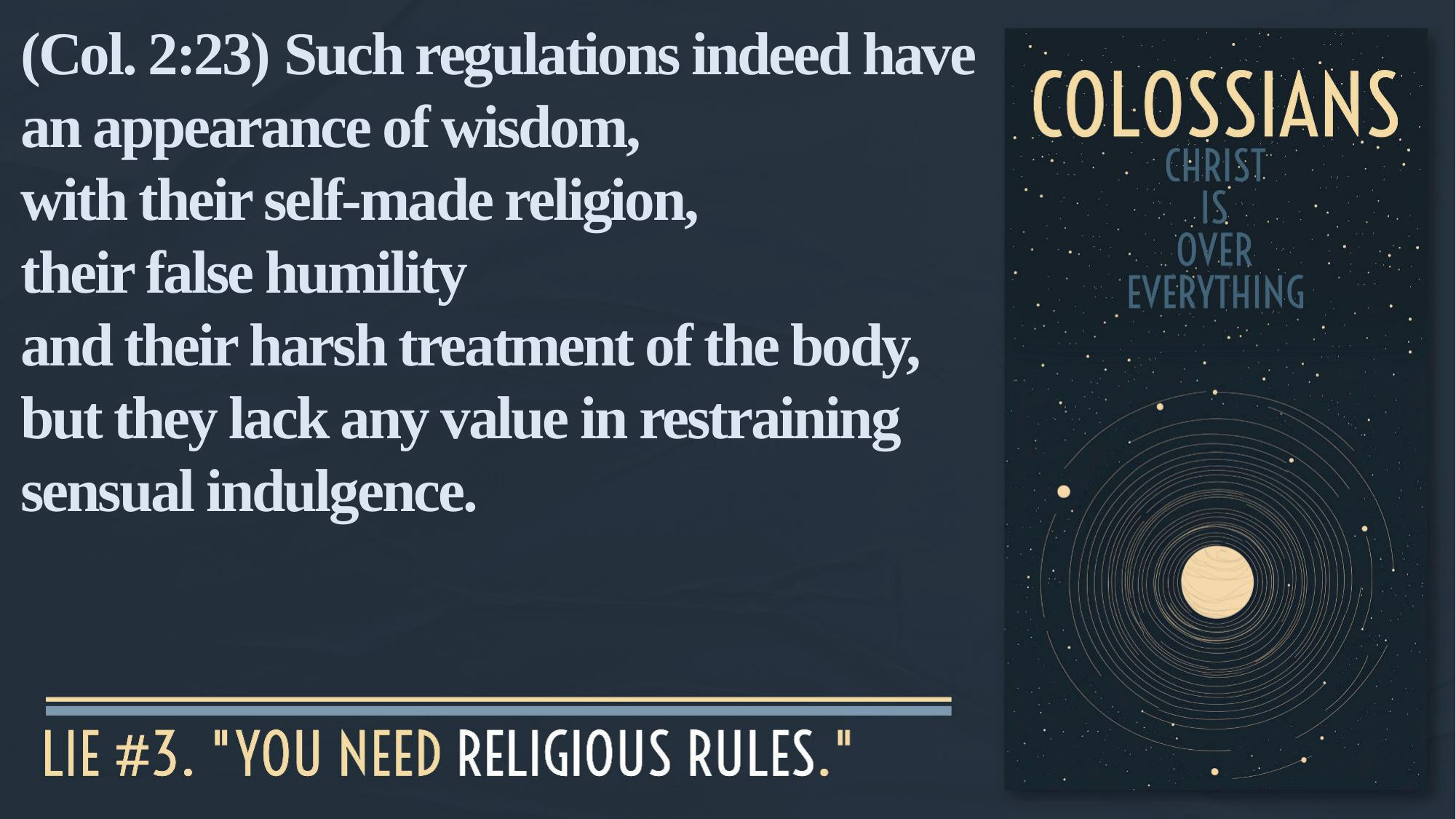

(Col. 2:23) Such regulations indeed have an appearance of wisdom,
with their self-made religion,
their false humility
and their harsh treatment of the body,
but they lack any value in restraining sensual indulgence.